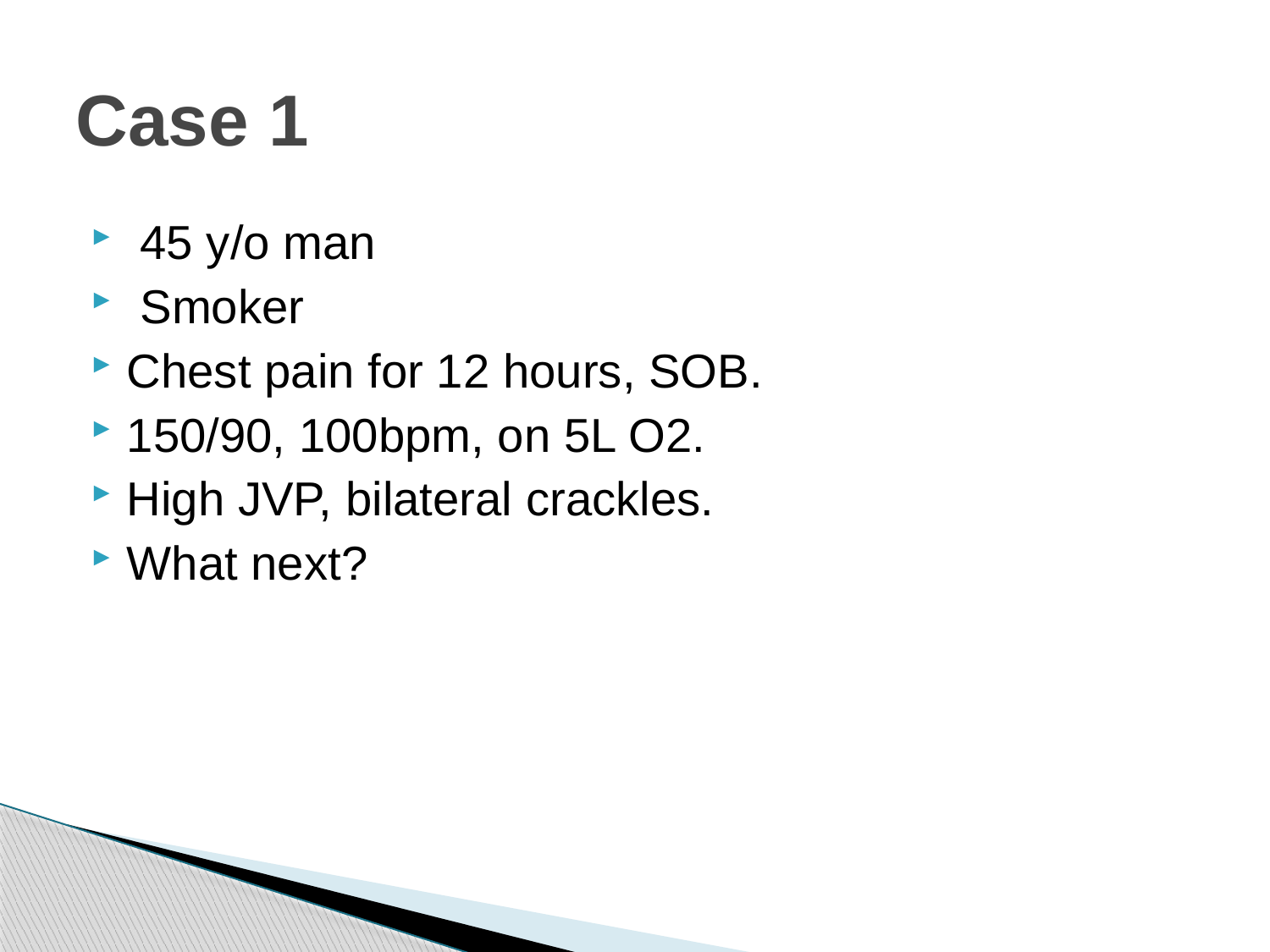

# Case 1
 45 y/o man
 Smoker
Chest pain for 12 hours, SOB.
150/90, 100bpm, on 5L O2.
High JVP, bilateral crackles.
What next?